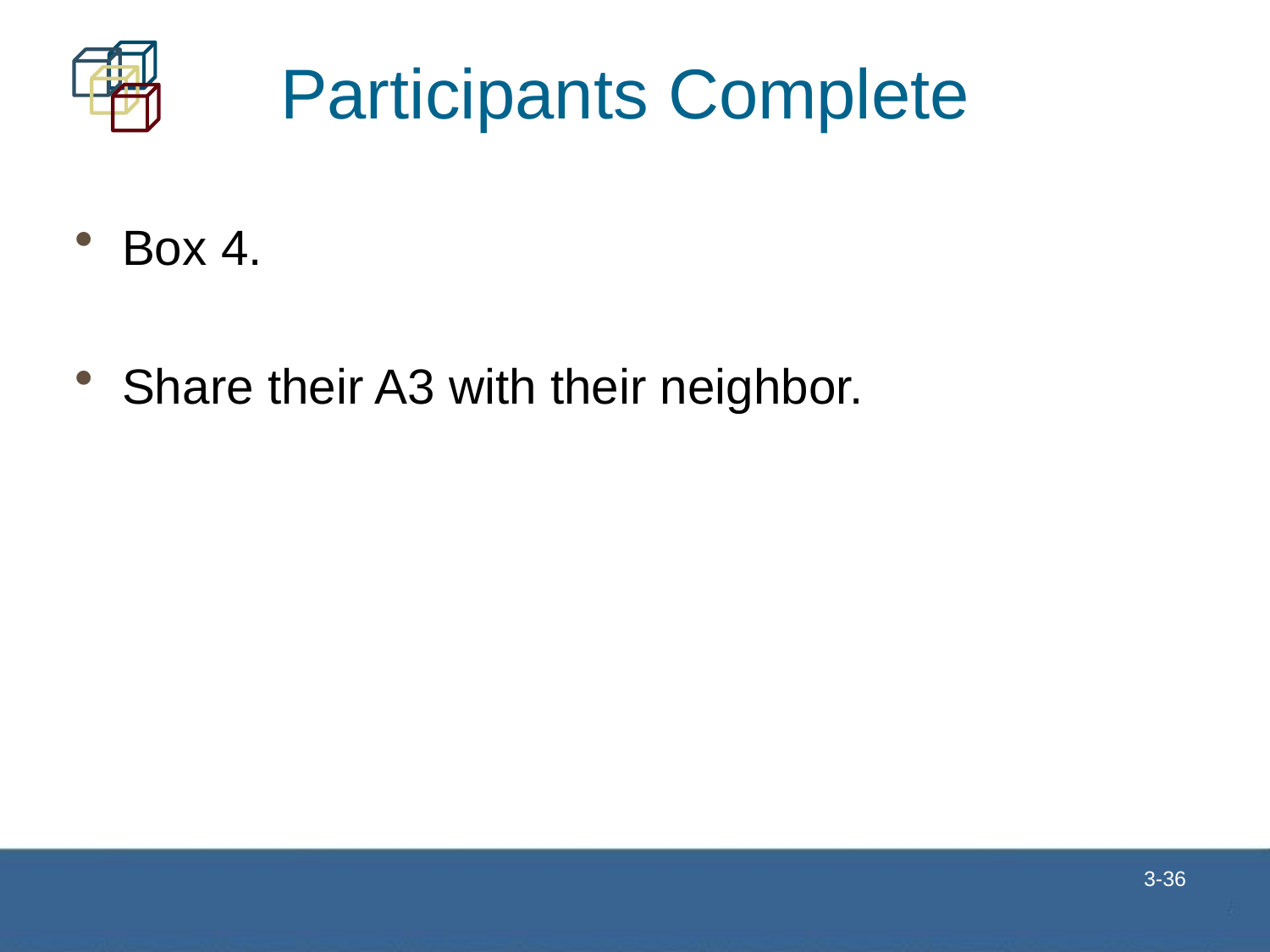

# Participants Complete
Box 4.

Share their A3 with their neighbor.
 3-36